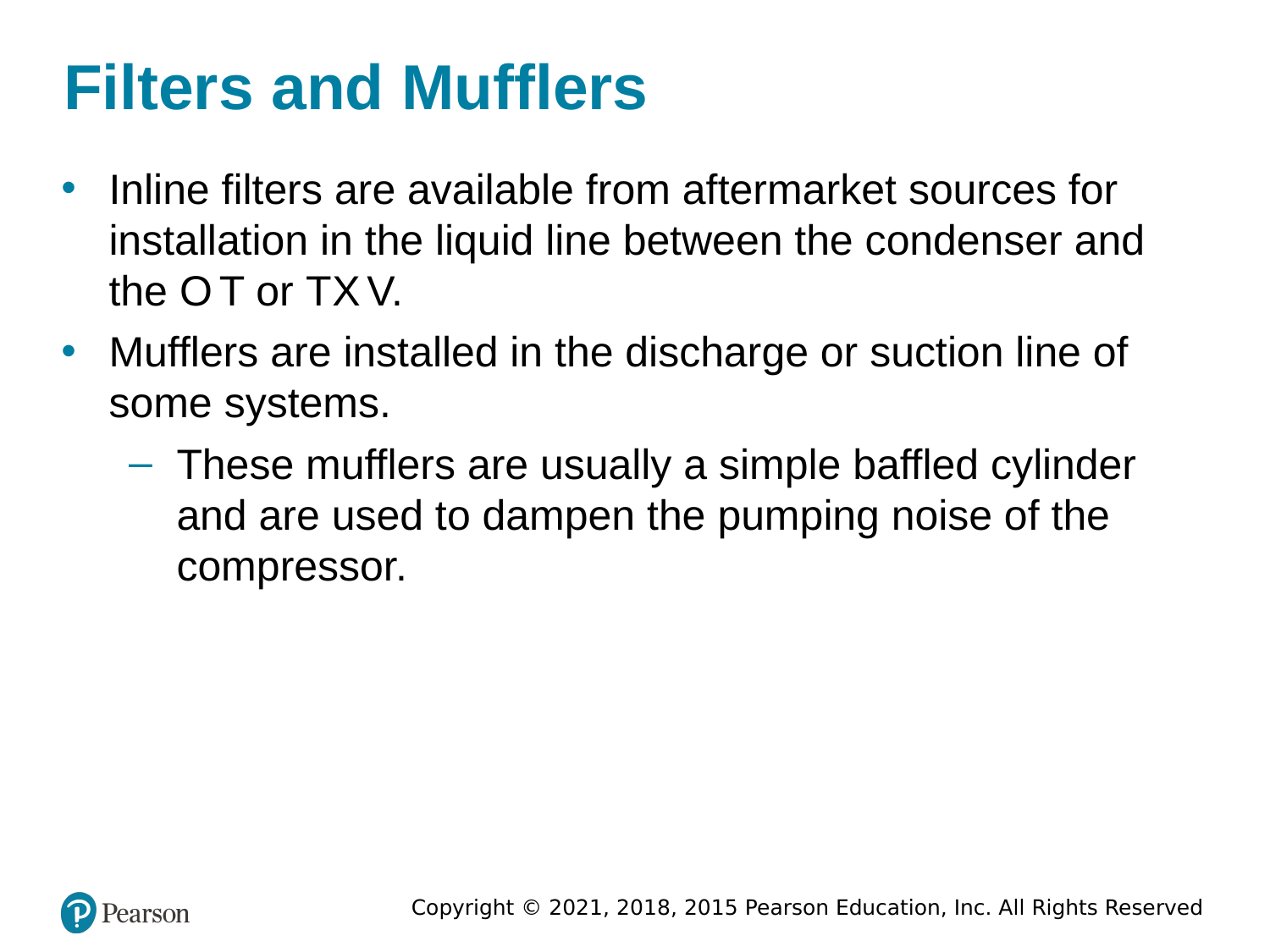

# Filters and Mufflers
Inline filters are available from aftermarket sources for installation in the liquid line between the condenser and the O T or T X V.
Mufflers are installed in the discharge or suction line of some systems.
These mufflers are usually a simple baffled cylinder and are used to dampen the pumping noise of the compressor.